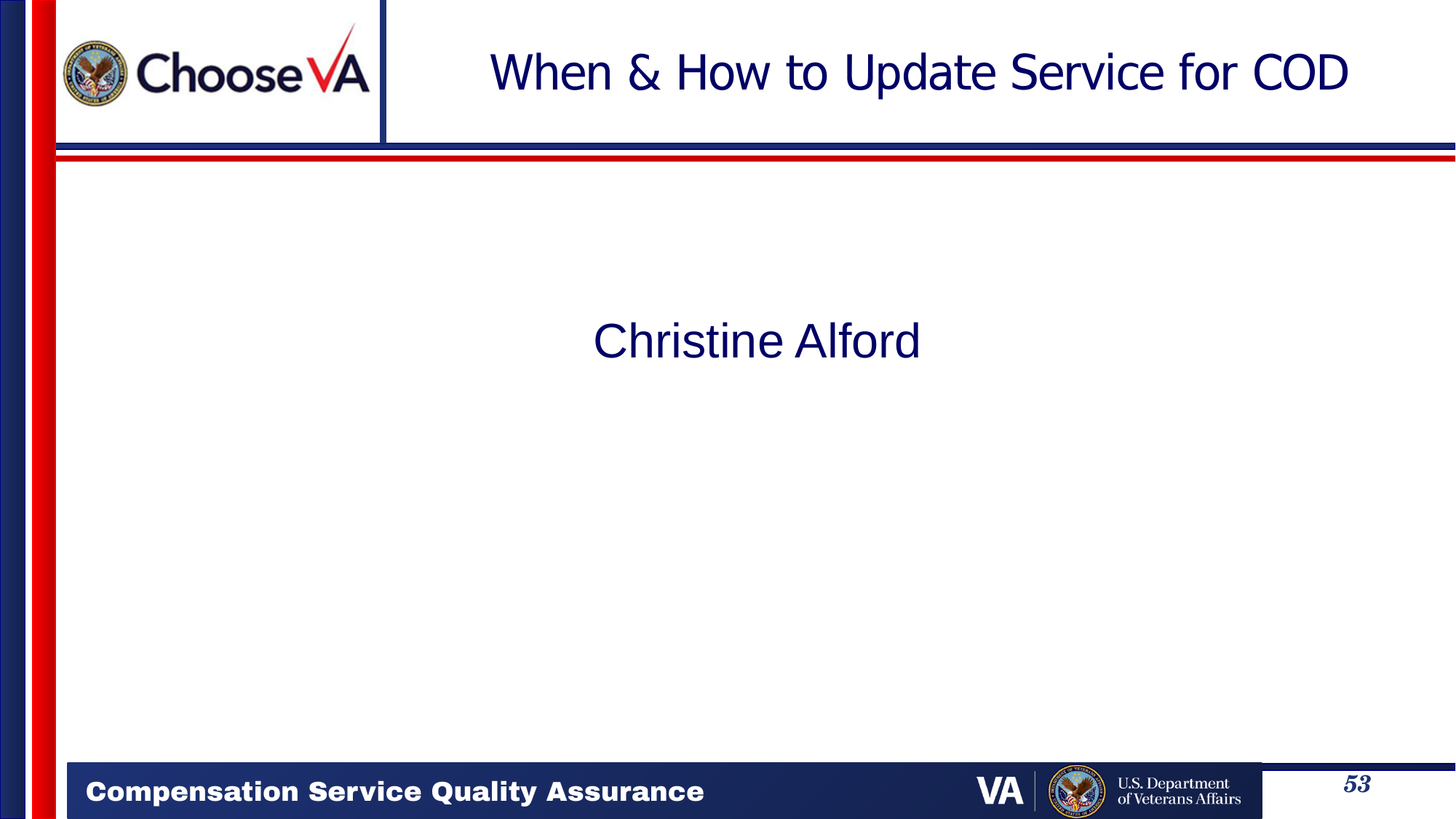

# When & How to Update Service for COD
Christine Alford
53